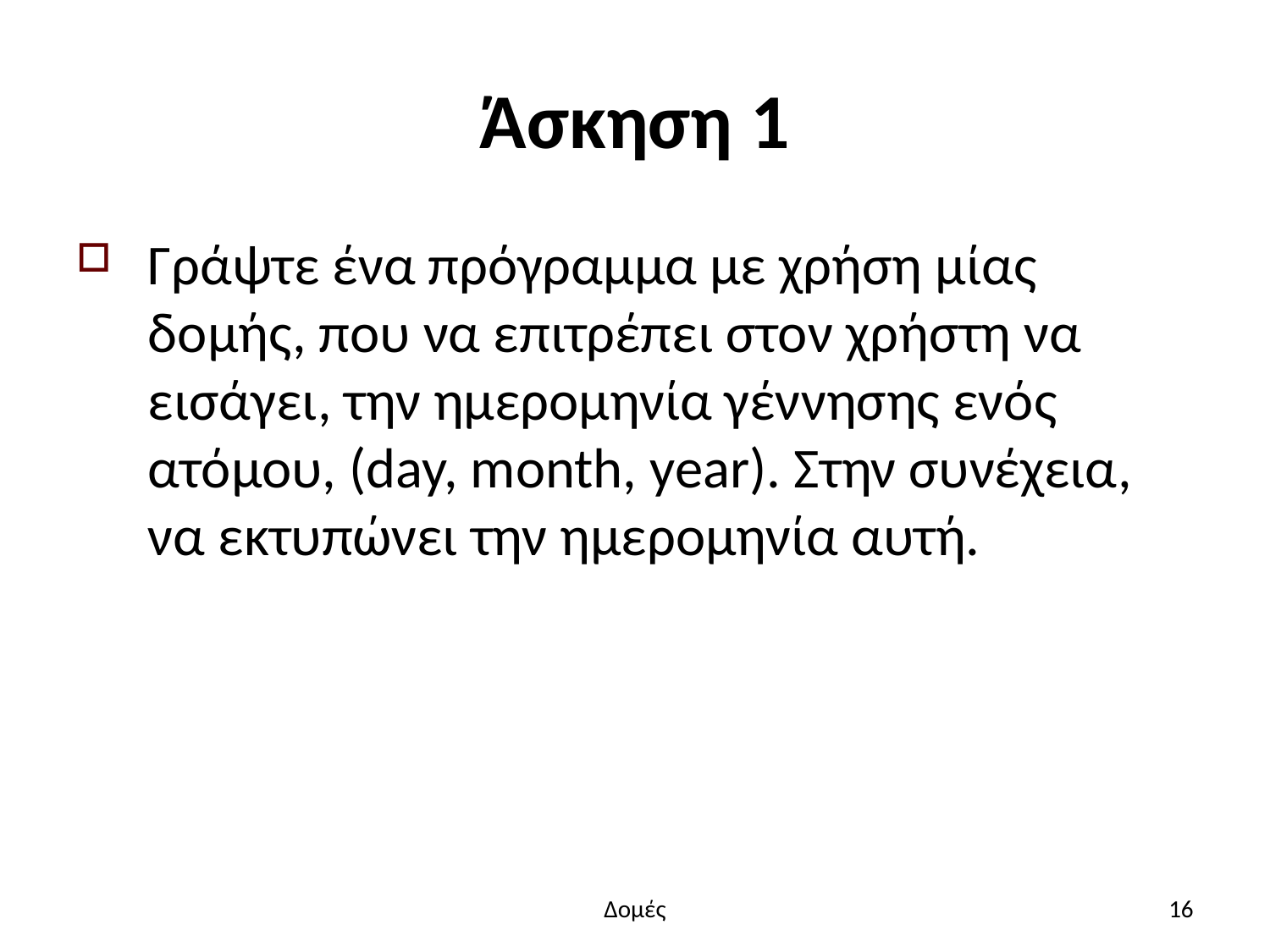

# Άσκηση 1
Γράψτε ένα πρόγραμμα με χρήση μίας δομής, που να επιτρέπει στον χρήστη να εισάγει, την ημερομηνία γέννησης ενός ατόμου, (day, month, year). Στην συνέχεια, να εκτυπώνει την ημερομηνία αυτή.

Δομές
16